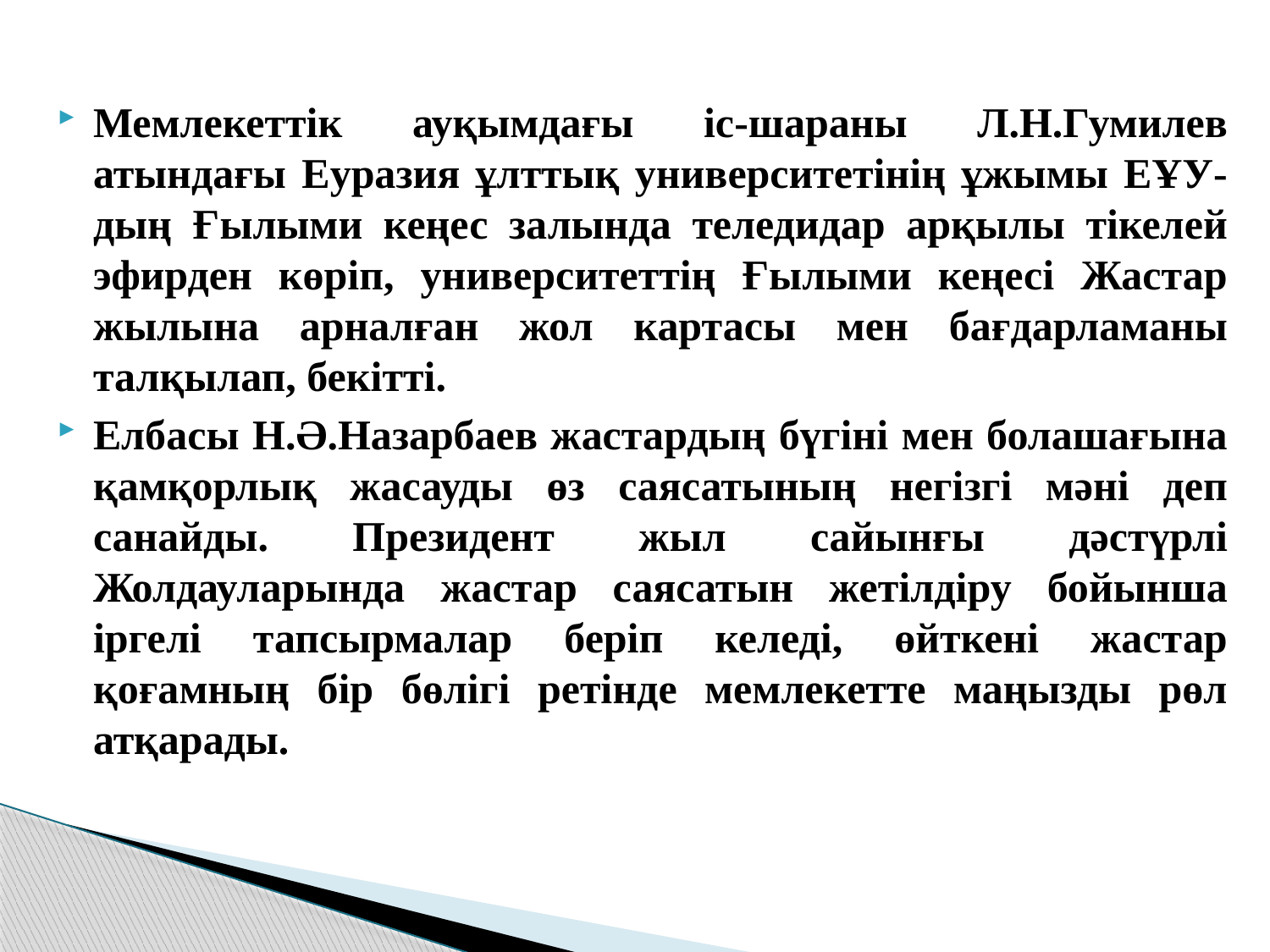

Мемлекеттік ауқымдағы іс-шараны Л.Н.Гумилев атындағы Еуразия ұлттық университетінің ұжымы ЕҰУ-дың Ғылыми кеңес залында теледидар арқылы тікелей эфирден көріп, университеттің Ғылыми кеңесі Жастар жылына арналған жол картасы мен бағдарламаны талқылап, бекітті.
Елбасы Н.Ә.Назарбаев жастардың бүгіні мен болашағына қамқорлық жасауды өз саясатының негізгі мәні деп санайды. Президент жыл сайынғы дәстүрлі Жолдауларында жастар саясатын жетілдіру бойынша іргелі тапсырмалар беріп келеді, өйткені жастар қоғамның бір бөлігі ретінде мемлекетте маңызды рөл атқарады.